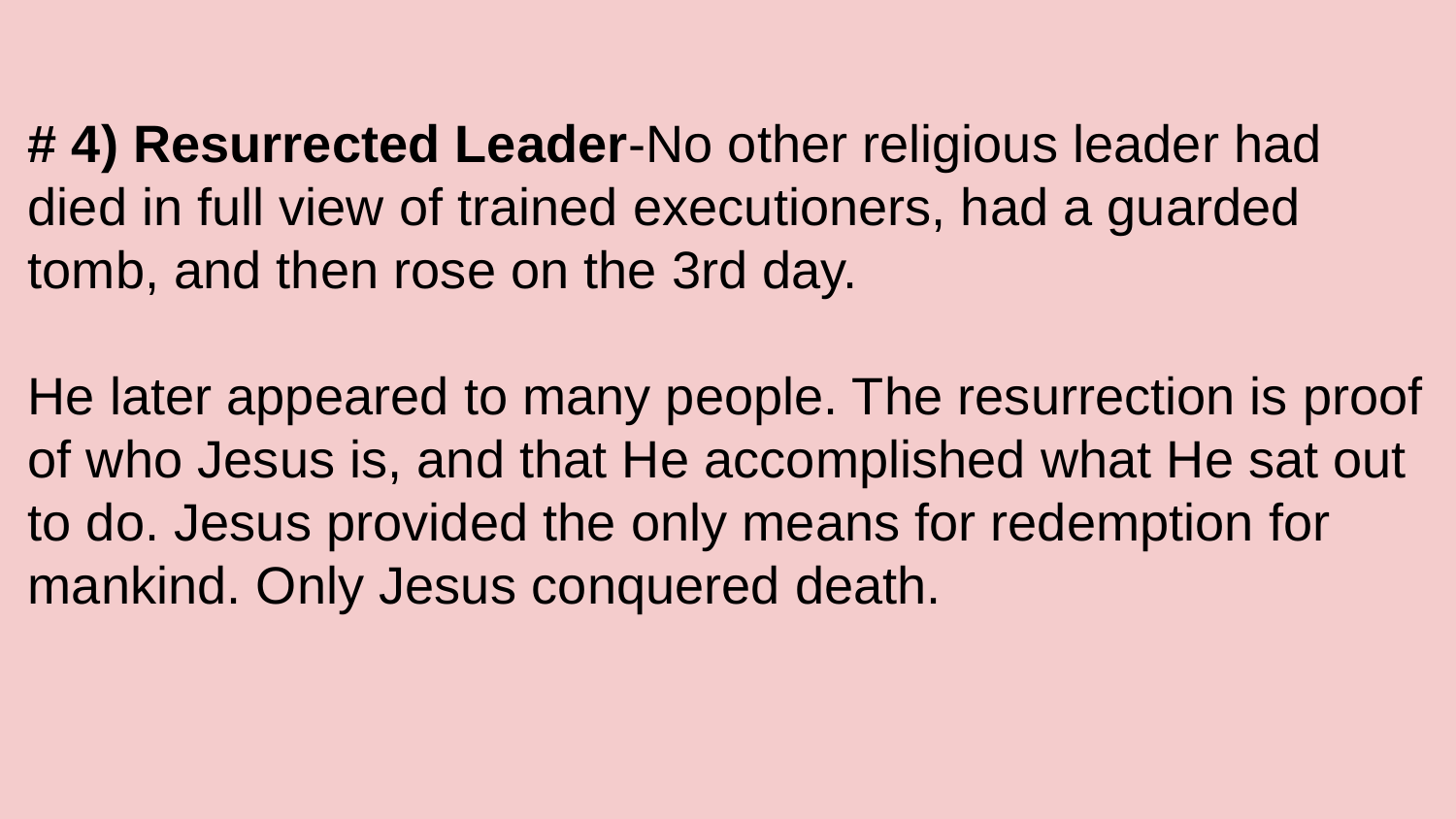

# 4) Resurrected Leader-No other religious leader had died in full view of trained executioners, had a guarded tomb, and then rose on the 3rd day.

He later appeared to many people. The resurrection is proof of who Jesus is, and that He accomplished what He sat out to do. Jesus provided the only means for redemption for mankind. Only Jesus conquered death.